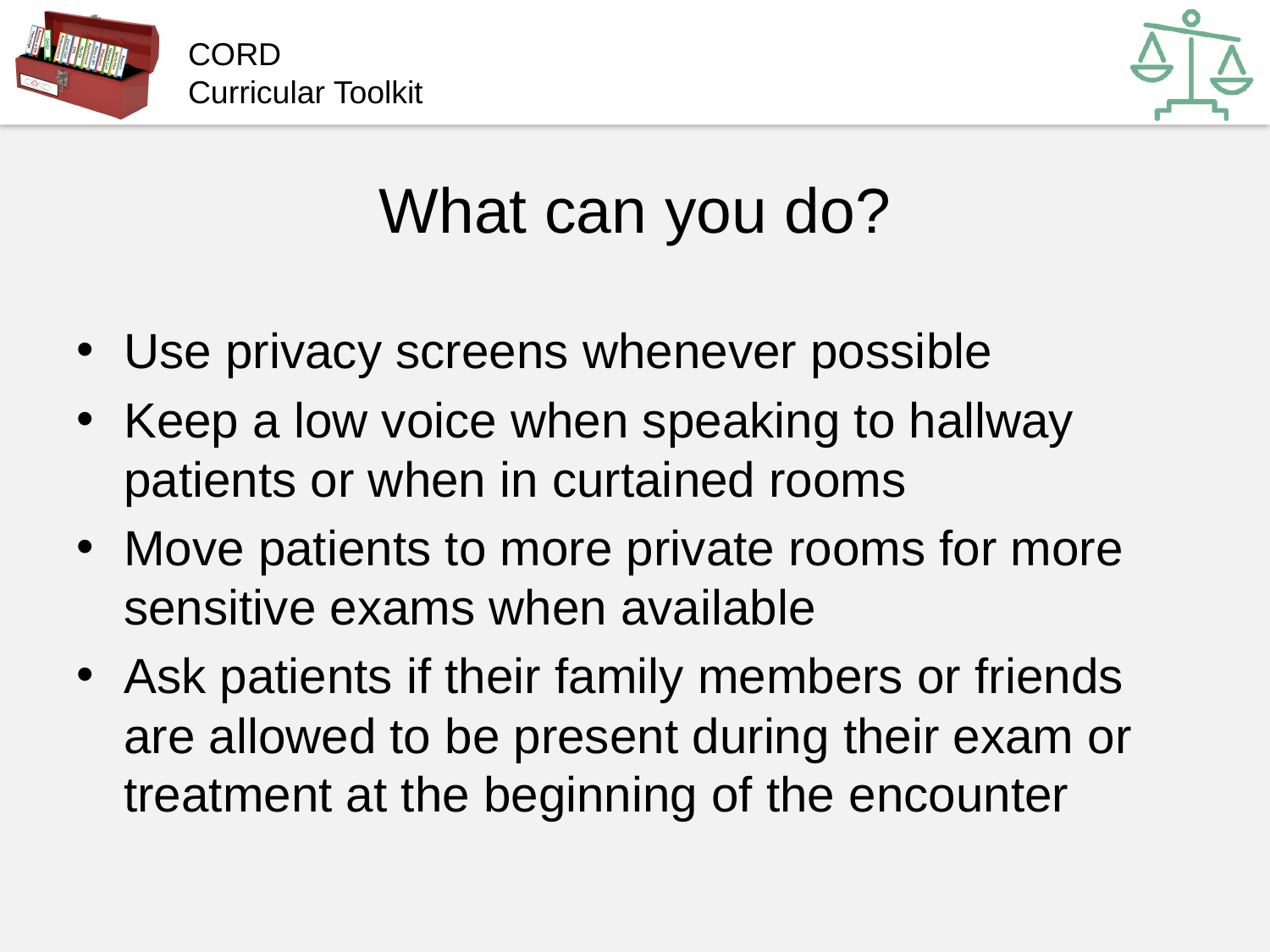

# What can you do?
Use privacy screens whenever possible
Keep a low voice when speaking to hallway patients or when in curtained rooms
Move patients to more private rooms for more sensitive exams when available
Ask patients if their family members or friends are allowed to be present during their exam or treatment at the beginning of the encounter